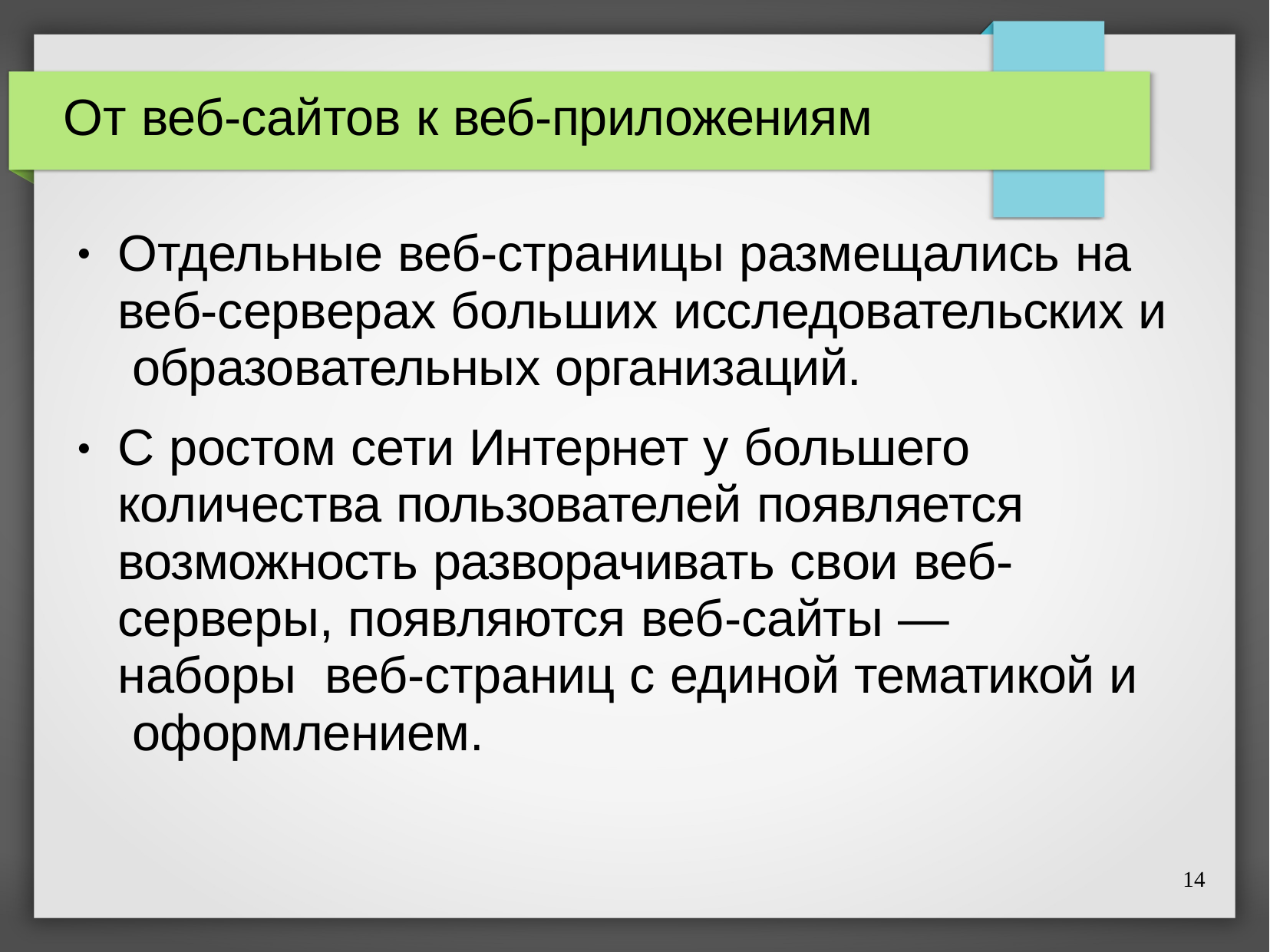

# От веб-сайтов к веб-приложениям
Отдельные веб-страницы размещались на  веб-серверах больших исследовательских и  образовательных организаций.
С ростом сети Интернет у большего  количества пользователей появляется  возможность разворачивать свои веб-  серверы, появляются веб-сайты — наборы  веб-страниц с единой тематикой и  оформлением.
●
●
14